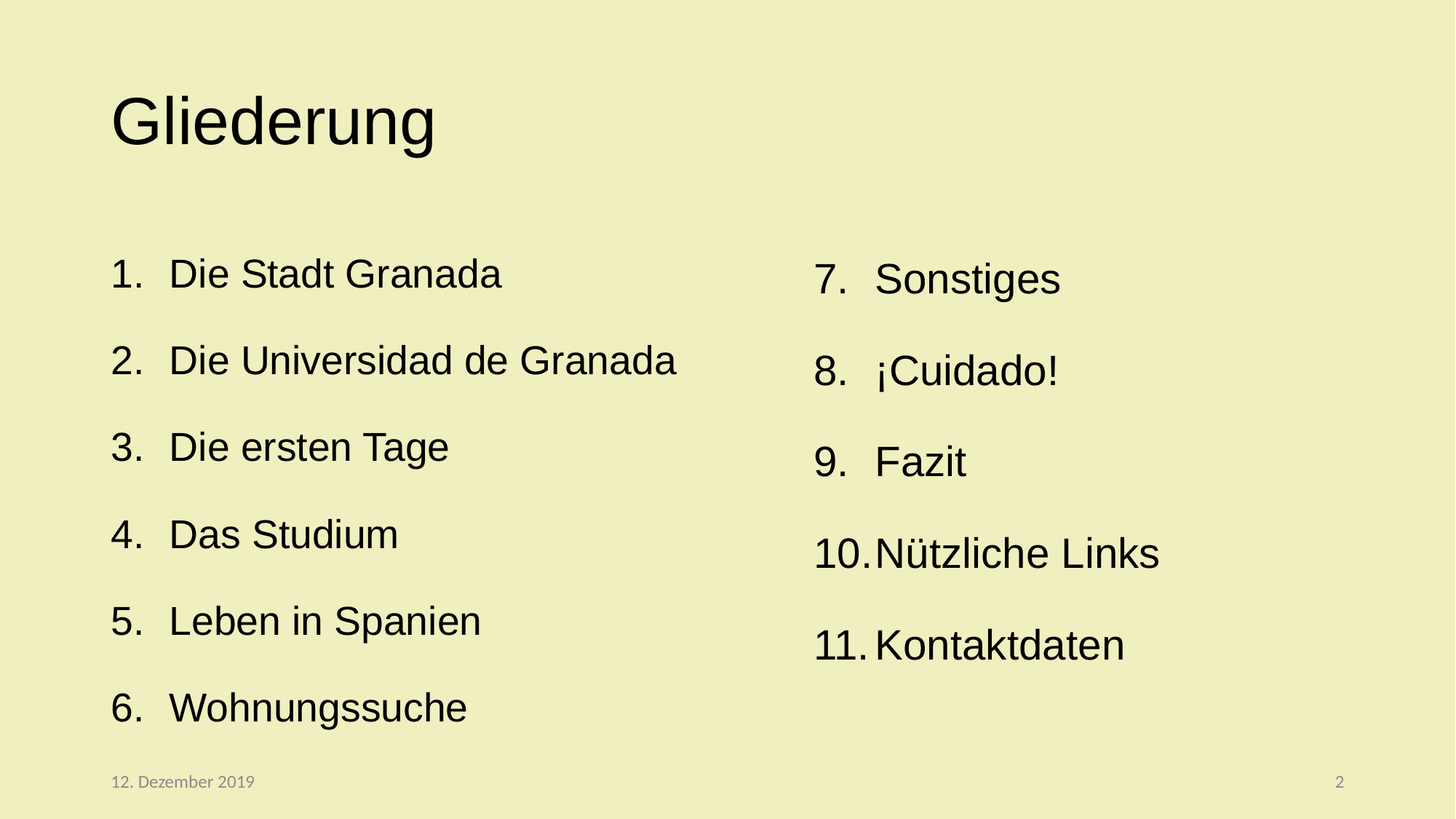

# Gliederung
Die Stadt Granada
Die Universidad de Granada
Die ersten Tage
Das Studium
Leben in Spanien
Wohnungssuche
Sonstiges
¡Cuidado!
Fazit
Nützliche Links
Kontaktdaten
12. Dezember 2019
2